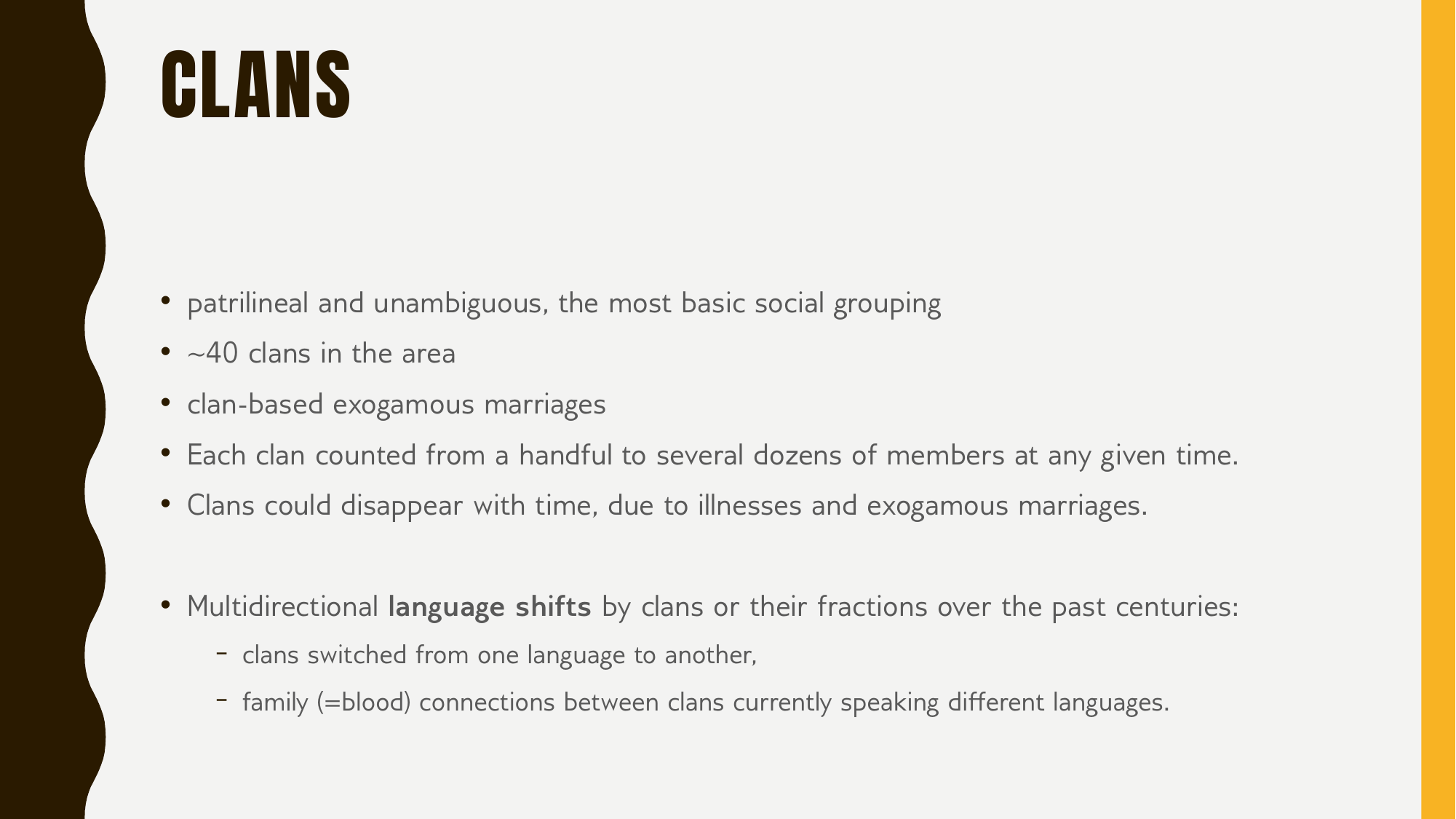

# clans
patrilineal and unambiguous, the most basic social grouping
~40 clans in the area
clan-based exogamous marriages
Each clan counted from a handful to several dozens of members at any given time.
Clans could disappear with time, due to illnesses and exogamous marriages.

Multidirectional language shifts by clans or their fractions over the past centuries:
clans switched from one language to another,
family (=blood) connections between clans currently speaking different languages.